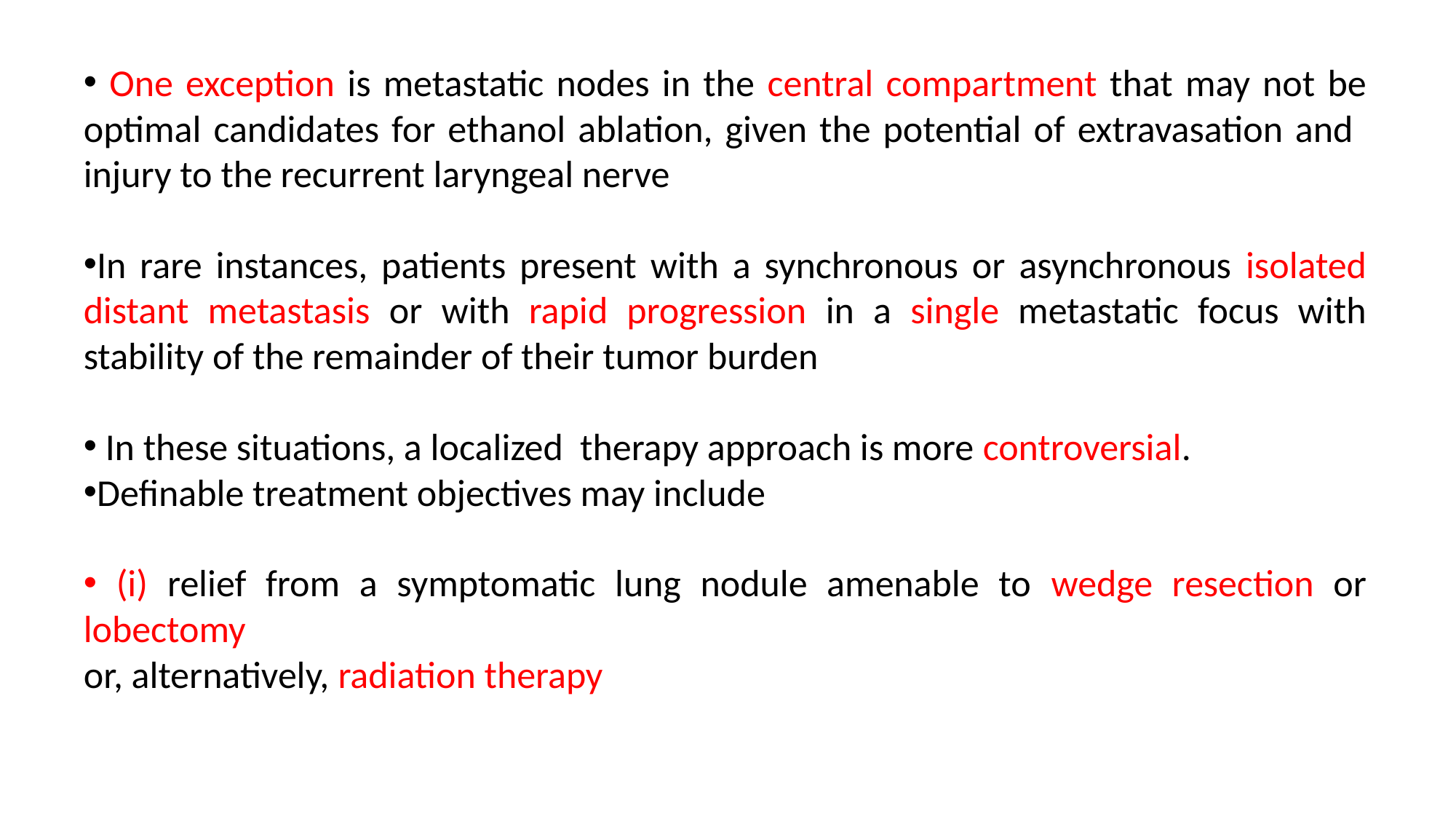

One exception is metastatic nodes in the central compartment that may not be optimal candidates for ethanol ablation, given the potential of extravasation and  injury to the recurrent laryngeal nerve

In rare instances, patients present with a synchronous or asynchronous isolated distant metastasis or with rapid progression in a single metastatic focus with stability of the remainder of their tumor burden

 In these situations, a localized  therapy approach is more controversial.
Definable treatment objectives may include

 (i) relief from a symptomatic lung nodule amenable to wedge resection or lobectomy
or, alternatively, radiation therapy